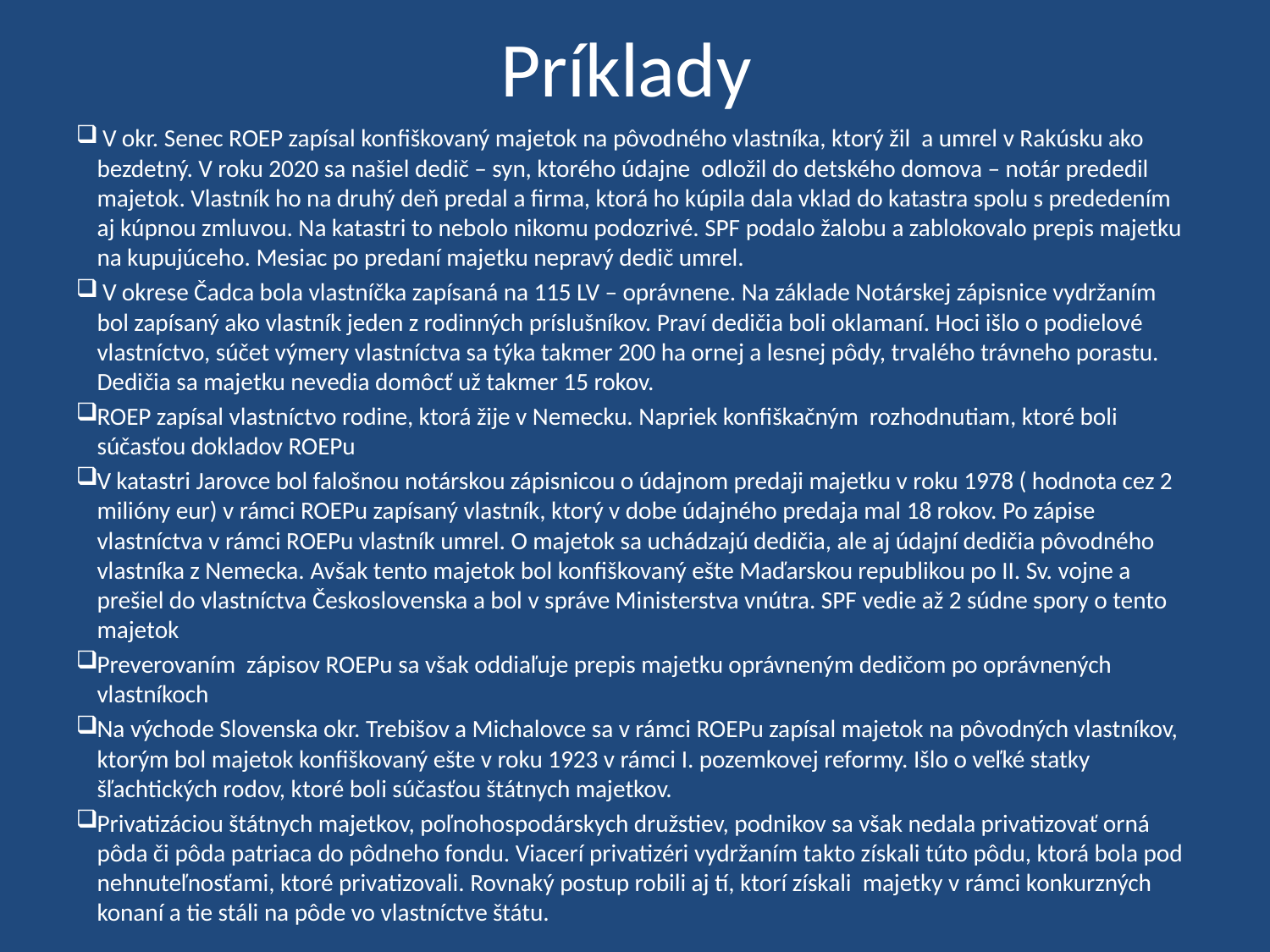

Príklady
 V okr. Senec ROEP zapísal konfiškovaný majetok na pôvodného vlastníka, ktorý žil  a umrel v Rakúsku ako bezdetný. V roku 2020 sa našiel dedič – syn, ktorého údajne  odložil do detského domova – notár prededil majetok. Vlastník ho na druhý deň predal a firma, ktorá ho kúpila dala vklad do katastra spolu s prededením aj kúpnou zmluvou. Na katastri to nebolo nikomu podozrivé. SPF podalo žalobu a zablokovalo prepis majetku na kupujúceho. Mesiac po predaní majetku nepravý dedič umrel.
 V okrese Čadca bola vlastníčka zapísaná na 115 LV – oprávnene. Na základe Notárskej zápisnice vydržaním bol zapísaný ako vlastník jeden z rodinných príslušníkov. Praví dedičia boli oklamaní. Hoci išlo o podielové vlastníctvo, súčet výmery vlastníctva sa týka takmer 200 ha ornej a lesnej pôdy, trvalého trávneho porastu. Dedičia sa majetku nevedia domôcť už takmer 15 rokov.
ROEP zapísal vlastníctvo rodine, ktorá žije v Nemecku. Napriek konfiškačným  rozhodnutiam, ktoré boli súčasťou dokladov ROEPu
V katastri Jarovce bol falošnou notárskou zápisnicou o údajnom predaji majetku v roku 1978 ( hodnota cez 2 milióny eur) v rámci ROEPu zapísaný vlastník, ktorý v dobe údajného predaja mal 18 rokov. Po zápise vlastníctva v rámci ROEPu vlastník umrel. O majetok sa uchádzajú dedičia, ale aj údajní dedičia pôvodného vlastníka z Nemecka. Avšak tento majetok bol konfiškovaný ešte Maďarskou republikou po II. Sv. vojne a  prešiel do vlastníctva Československa a bol v správe Ministerstva vnútra. SPF vedie až 2 súdne spory o tento majetok
Preverovaním  zápisov ROEPu sa však oddiaľuje prepis majetku oprávneným dedičom po oprávnených vlastníkoch
Na východe Slovenska okr. Trebišov a Michalovce sa v rámci ROEPu zapísal majetok na pôvodných vlastníkov, ktorým bol majetok konfiškovaný ešte v roku 1923 v rámci I. pozemkovej reformy. Išlo o veľké statky šľachtických rodov, ktoré boli súčasťou štátnych majetkov.
Privatizáciou štátnych majetkov, poľnohospodárskych družstiev, podnikov sa však nedala privatizovať orná pôda či pôda patriaca do pôdneho fondu. Viacerí privatizéri vydržaním takto získali túto pôdu, ktorá bola pod nehnuteľnosťami, ktoré privatizovali. Rovnaký postup robili aj tí, ktorí získali  majetky v rámci konkurzných konaní a tie stáli na pôde vo vlastníctve štátu.